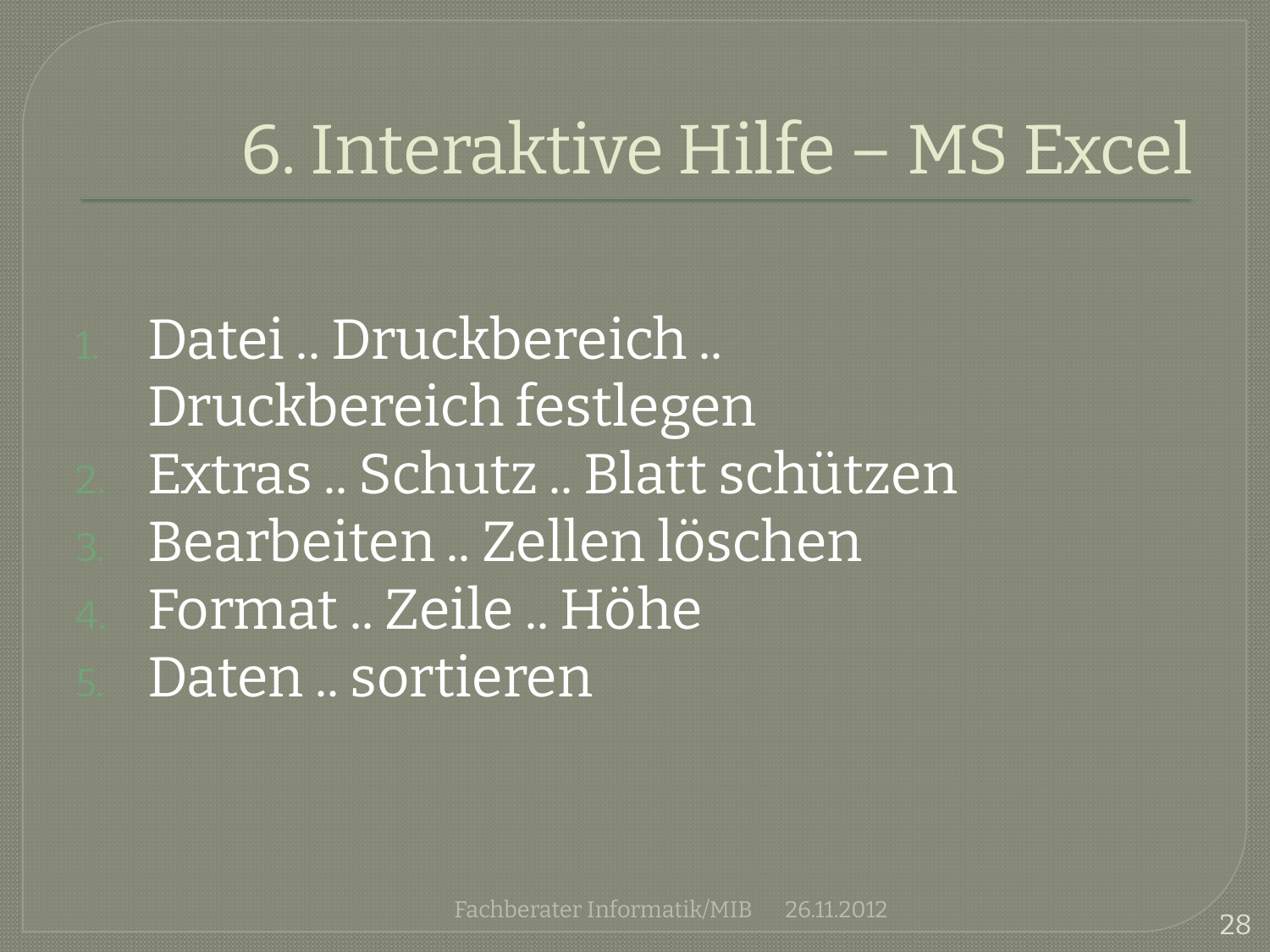

# 6. Interaktive Hilfe – MS Excel

Datei .. Druckbereich ..
Druckbereich festlegen
Extras .. Schutz .. Blatt schützen
Bearbeiten .. Zellen löschen
Format .. Zeile .. Höhe
Daten .. sortieren

Fachberater Informatik/MIB
26.11.2012
28